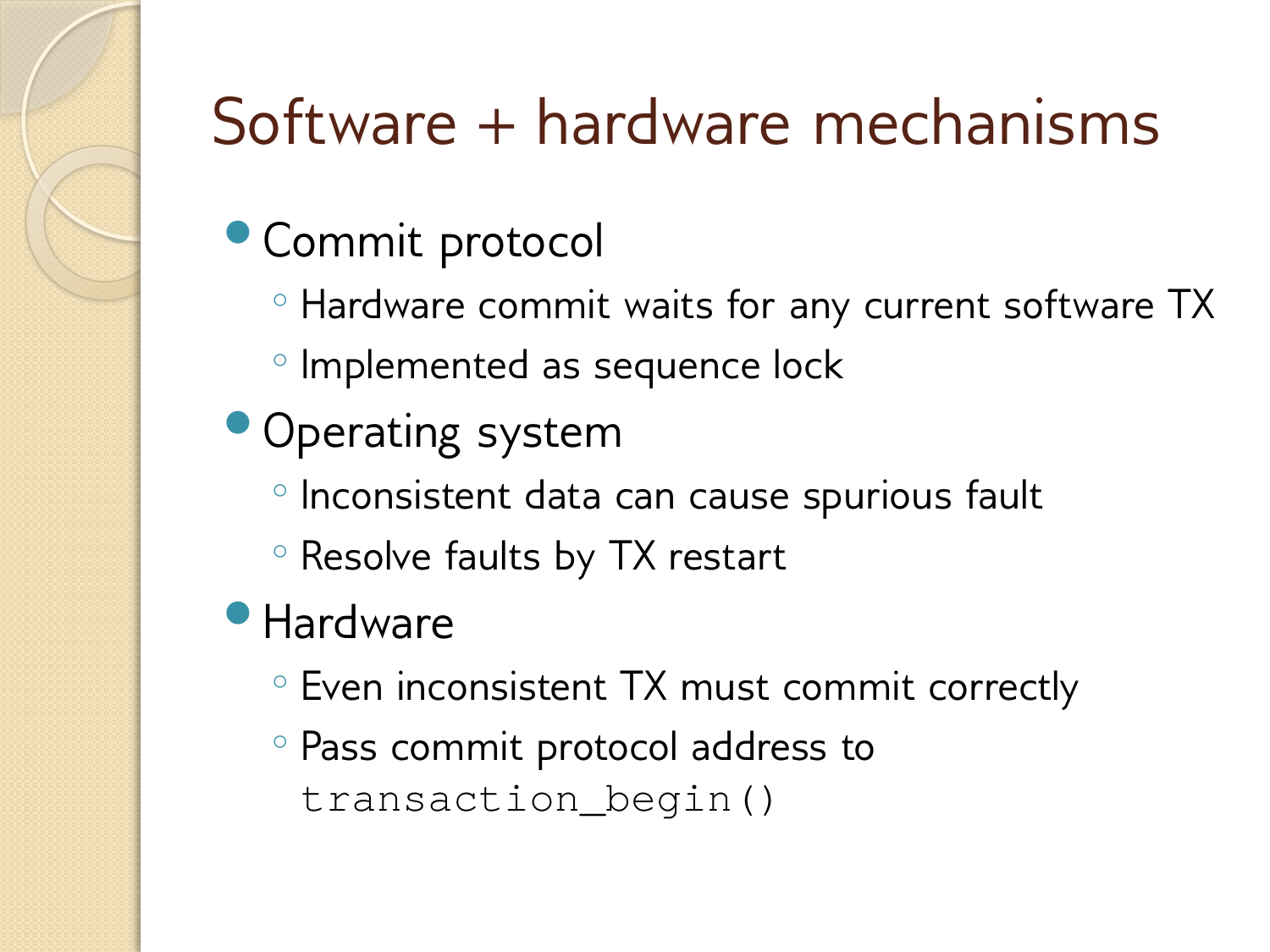

# Software + hardware mechanisms
Commit protocol
Hardware commit waits for any current software TX
Implemented as sequence lock
Operating system
Inconsistent data can cause spurious fault
Resolve faults by TX restart
Hardware
Even inconsistent TX must commit correctly
Pass commit protocol address to transaction_begin()